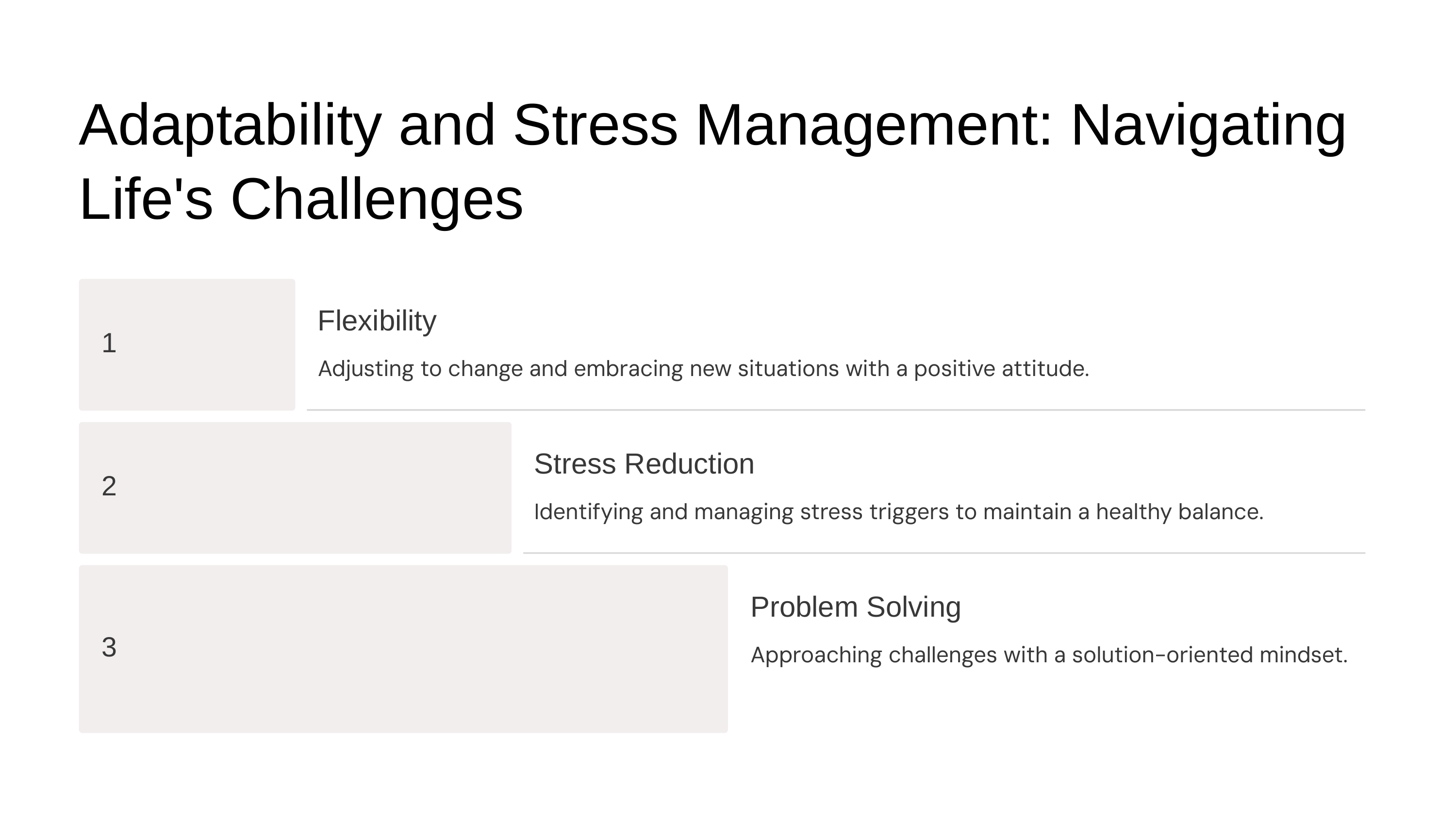

Adaptability and Stress Management: Navigating Life's Challenges

Flexibility
1
Adjusting to change and embracing new situations with a positive attitude.

Stress Reduction
2
Identifying and managing stress triggers to maintain a healthy balance.

Problem Solving
3
Approaching challenges with a solution-oriented mindset.